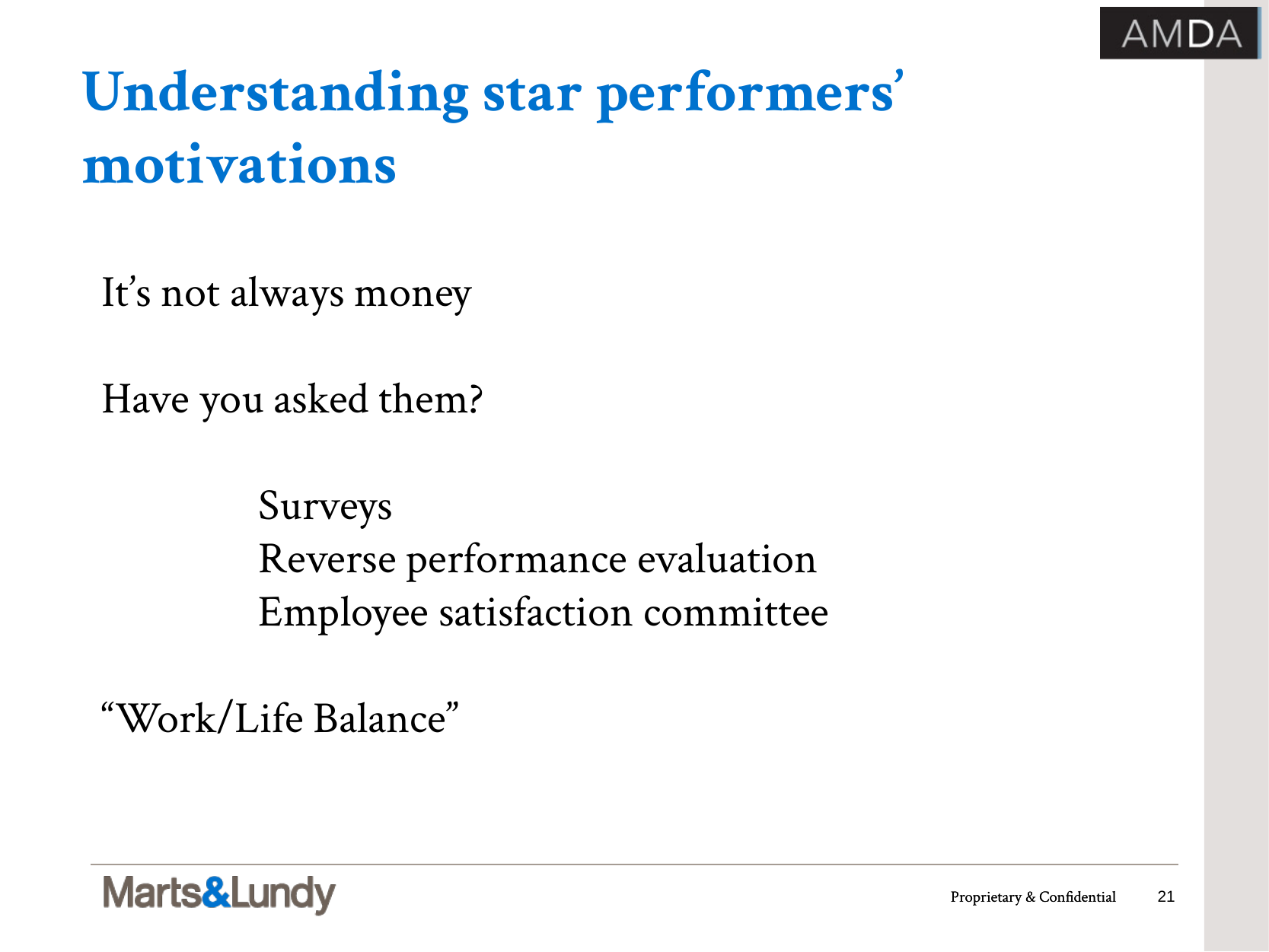

# Understanding star performers’ motivations

It’s not always money

Have you asked them?

		Surveys
		Reverse performance evaluation
		Employee satisfaction committee

“Work/Life Balance”